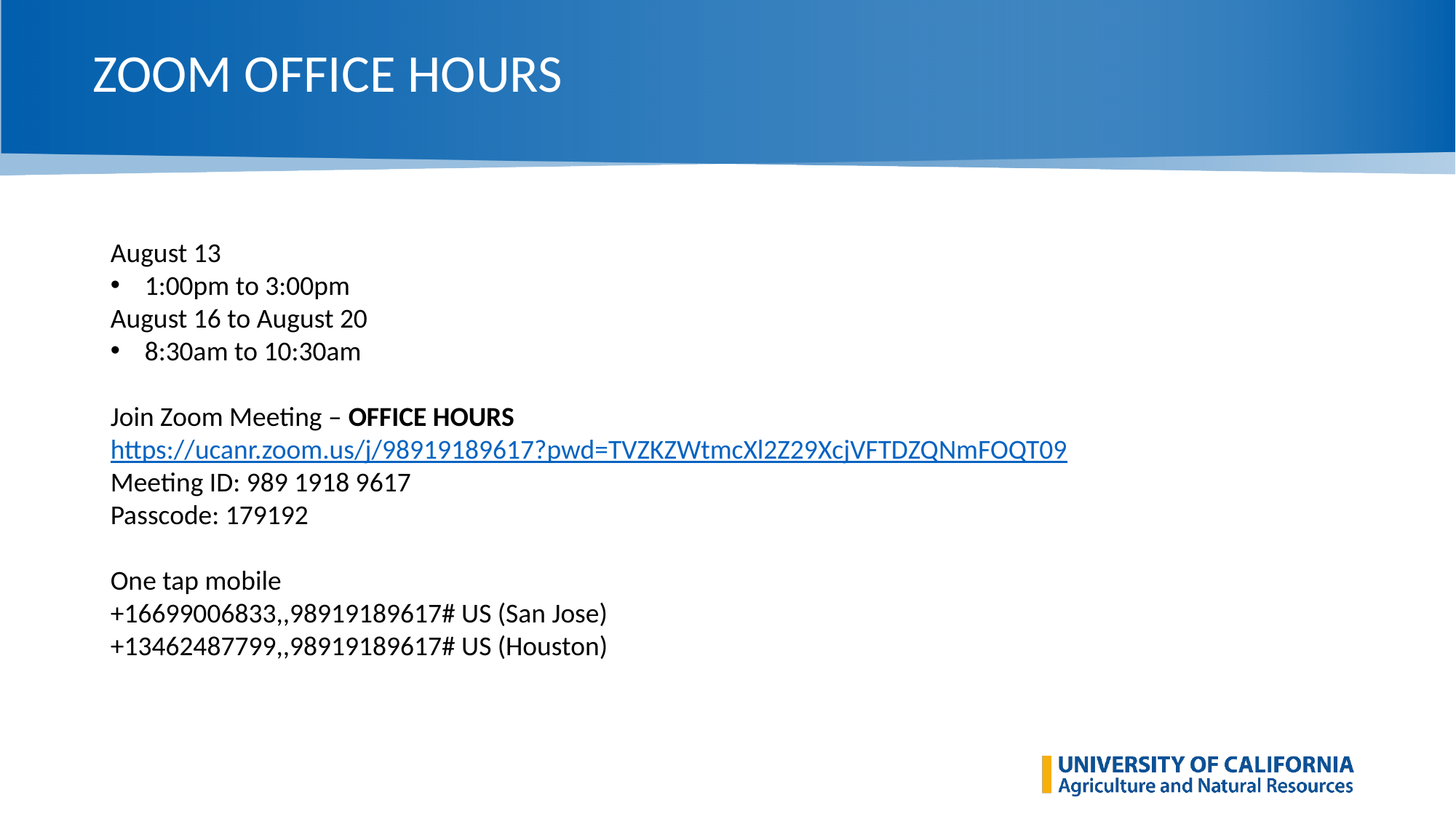

# ZOOM OFFICE HOURS

August 13
1:00pm to 3:00pm
August 16 to August 20
8:30am to 10:30am

Join Zoom Meeting – OFFICE HOURS
https://ucanr.zoom.us/j/98919189617?pwd=TVZKZWtmcXl2Z29XcjVFTDZQNmFOQT09
Meeting ID: 989 1918 9617
Passcode: 179192
One tap mobile
+16699006833,,98919189617# US (San Jose)
+13462487799,,98919189617# US (Houston)